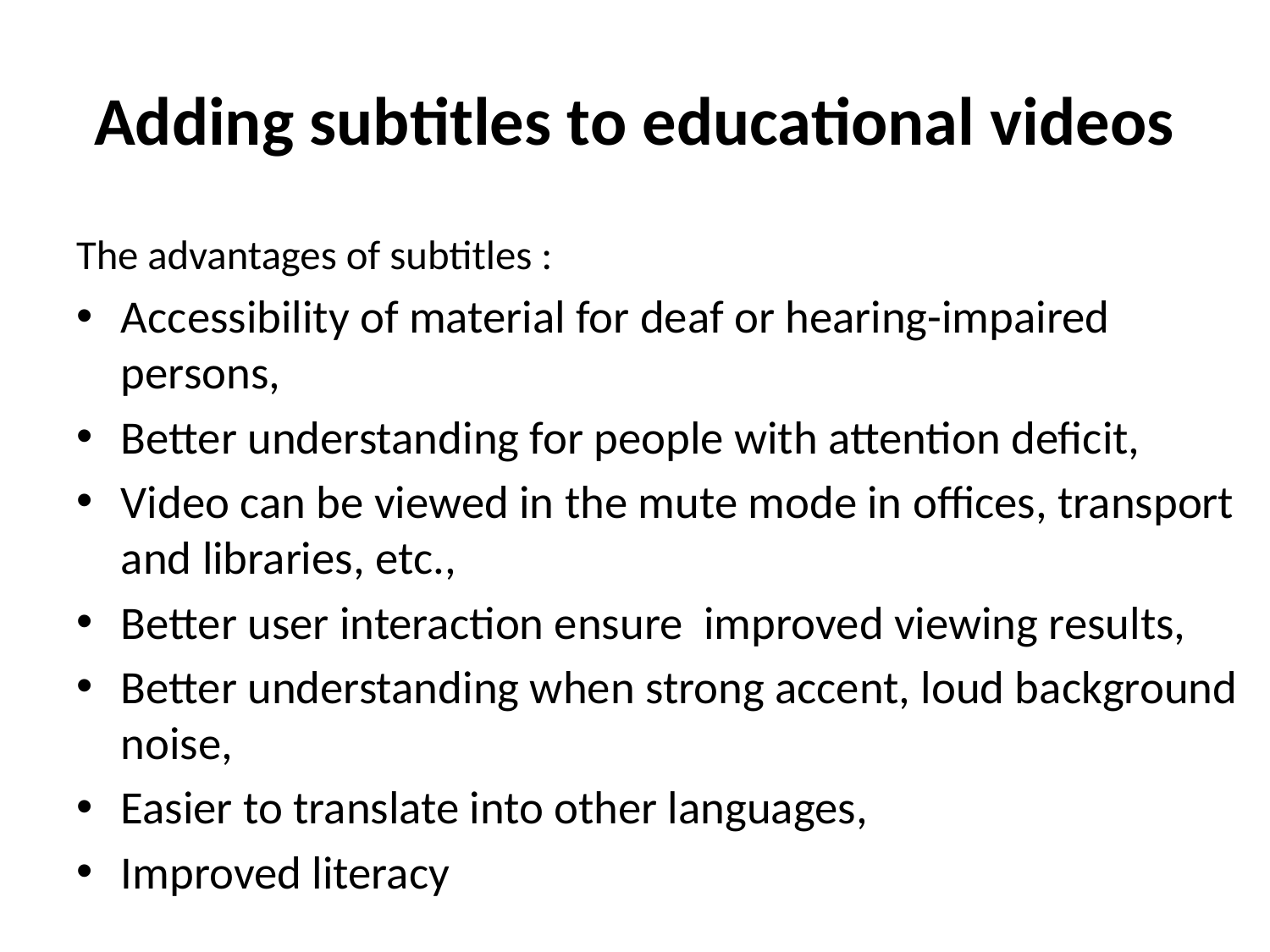

# Adding subtitles to educational videos
The advantages of subtitles :
Accessibility of material for deaf or hearing-impaired persons,
Better understanding for people with attention deficit,
Video can be viewed in the mute mode in offices, transport and libraries, etc.,
Better user interaction ensure  improved viewing results,
Better understanding when strong accent, loud background noise,
Easier to translate into other languages,
Improved literacy